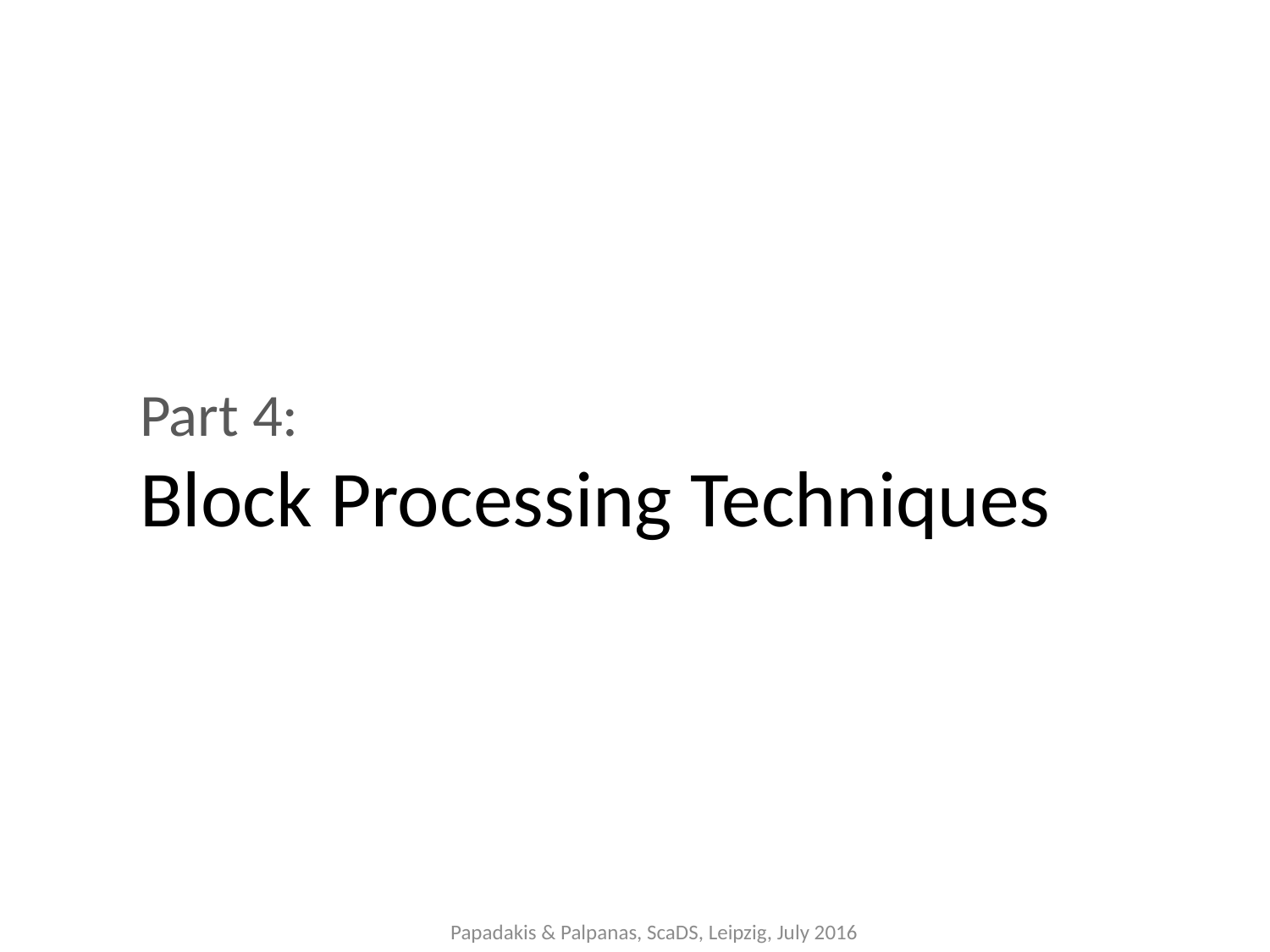

Part 4:
	Block Processing Techniques
Papadakis & Palpanas, ScaDS, Leipzig, July 2016